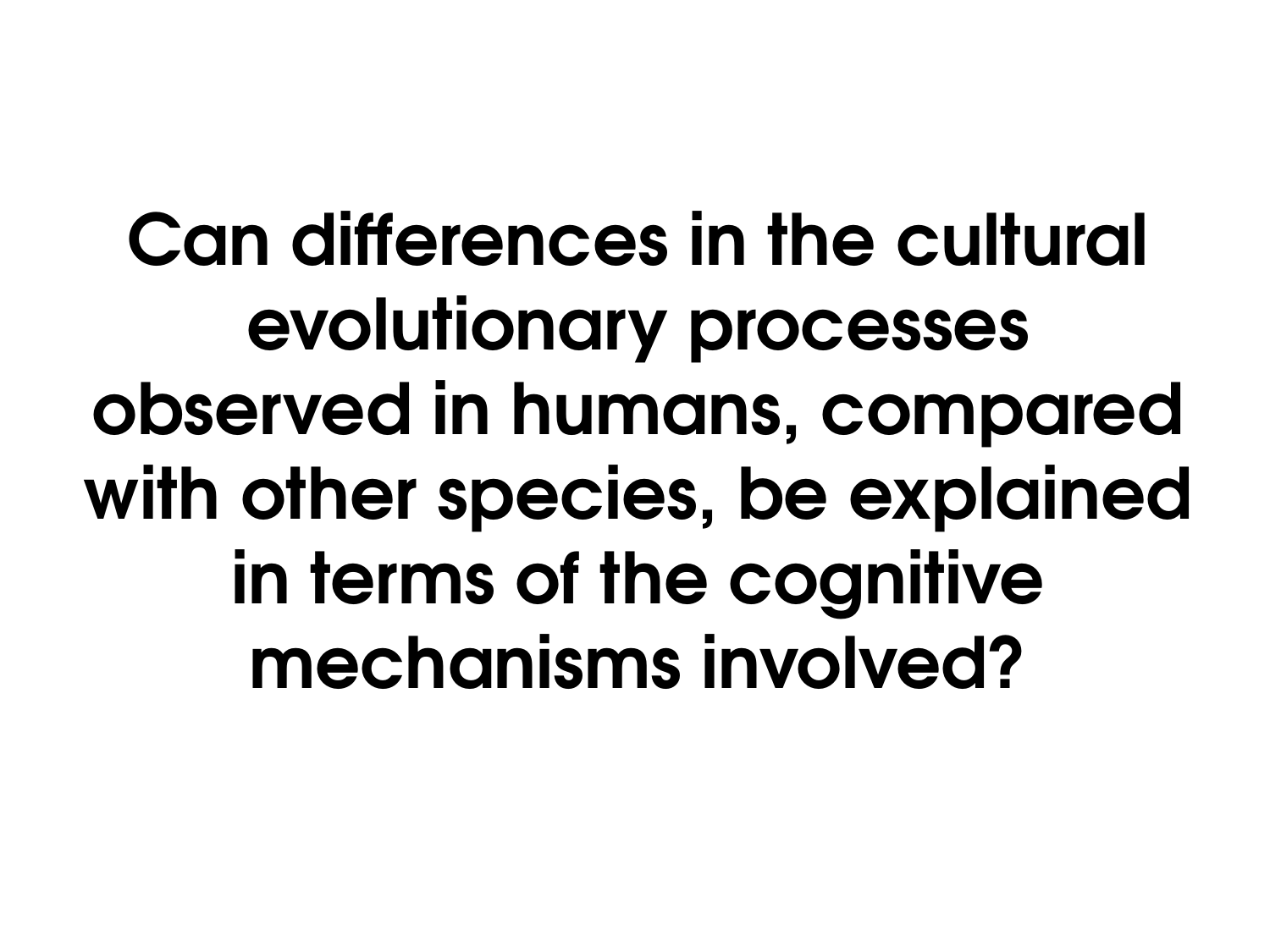

# Can differences in the cultural evolutionary processes observed in humans, compared with other species, be explained in terms of the cognitive mechanisms involved?